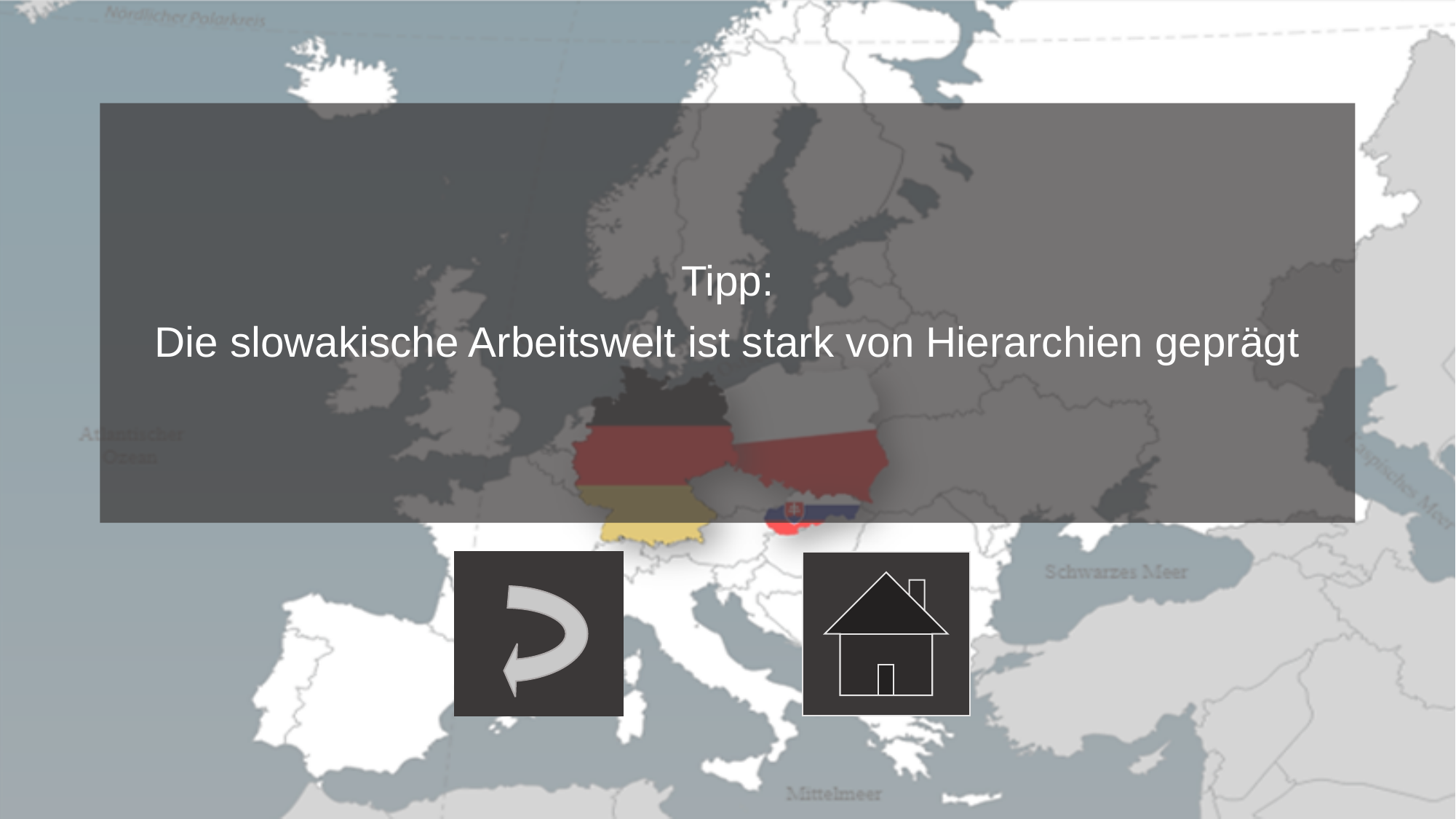

#
Tipp:
Die slowakische Arbeitswelt ist stark von Hierarchien geprägt